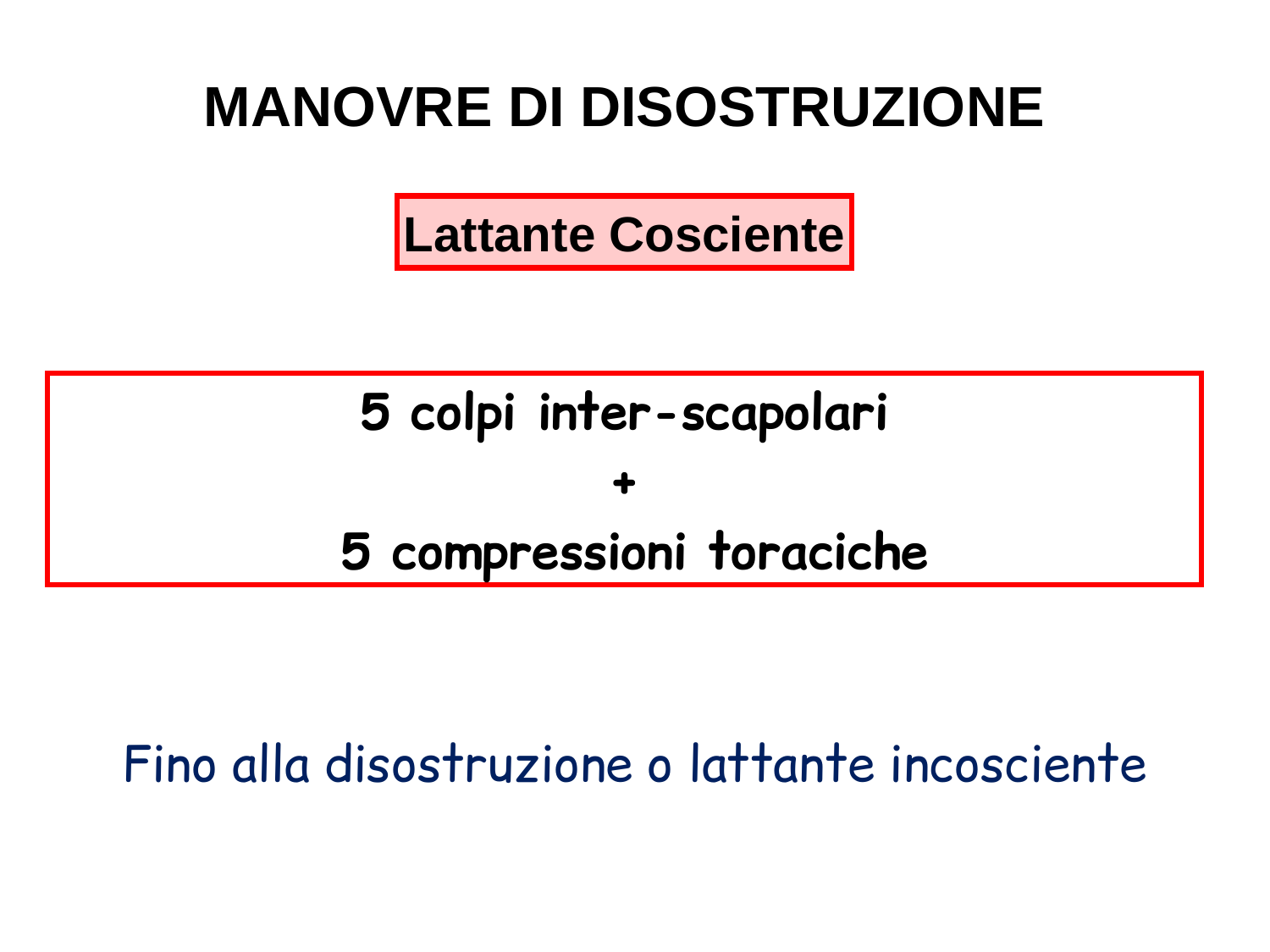

MANOVRE DI DISOSTRUZIONE
Lattante Cosciente
5 colpi inter-scapolari
 +
 5 compressioni toraciche
Fino alla disostruzione o lattante incosciente